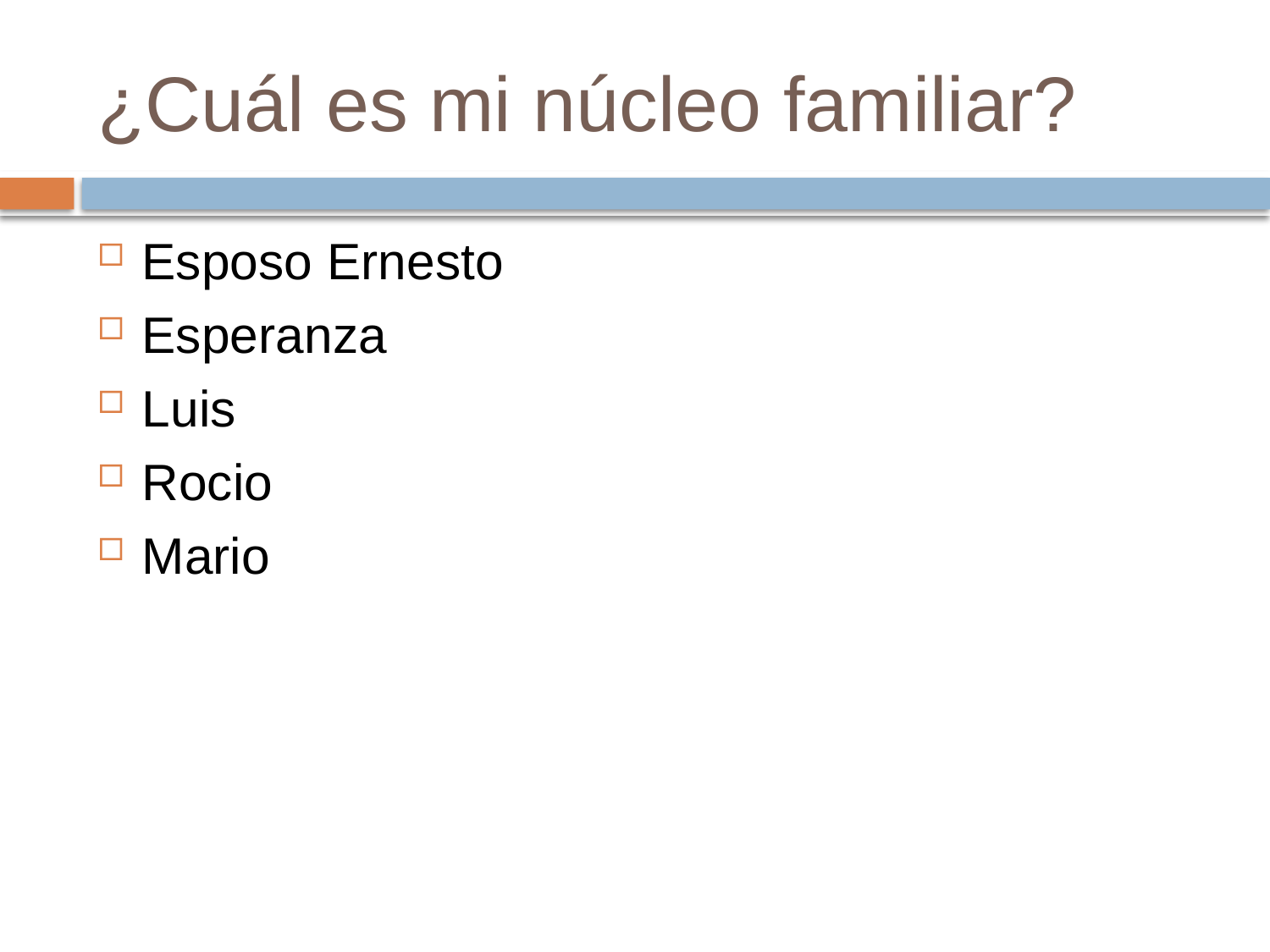

# ¿Cuál es mi núcleo familiar?
Esposo Ernesto
Esperanza
Luis
Rocio
Mario